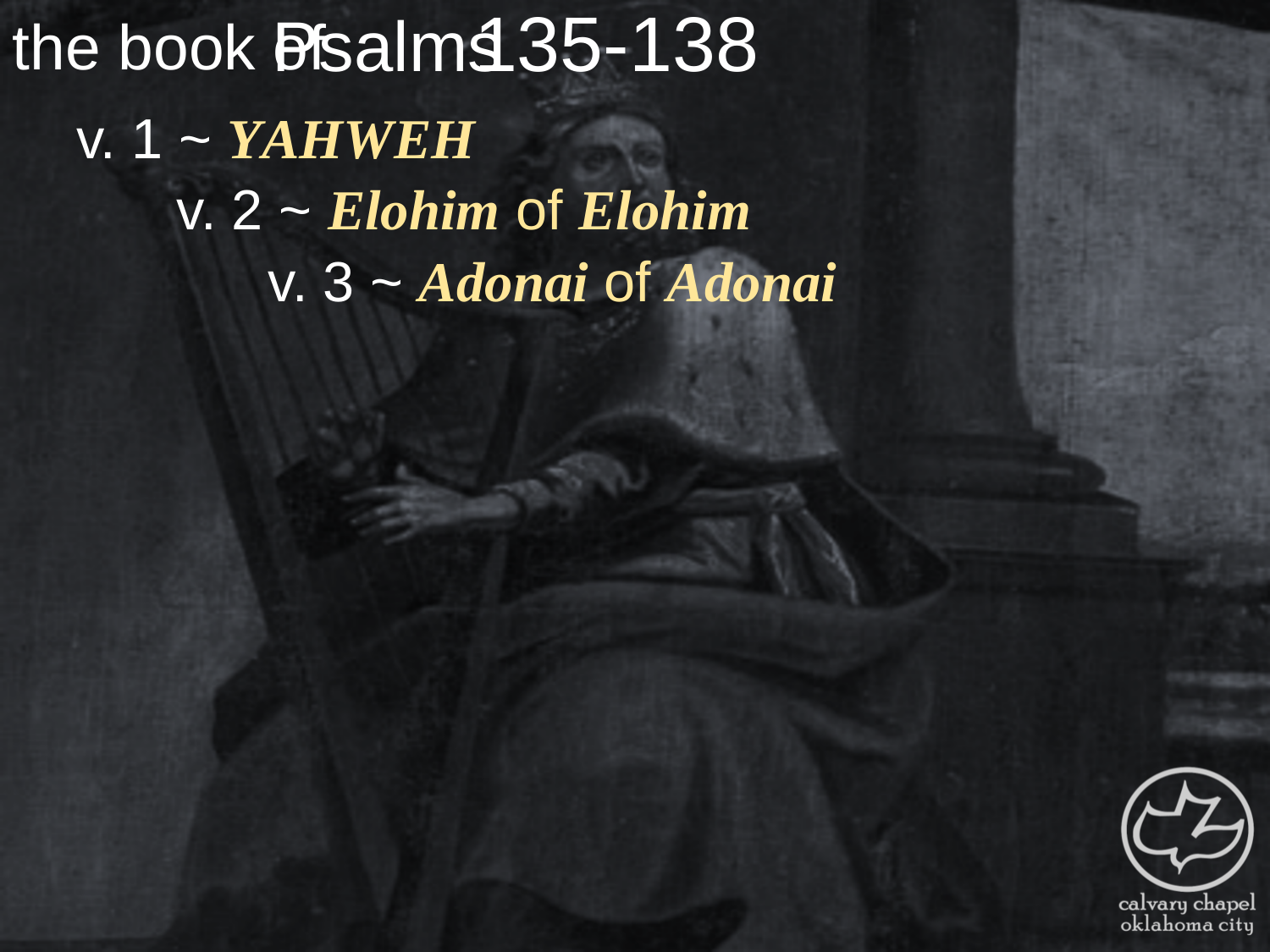

the book of
135-138
Psalms
v. 1 ~ Yahweh
v. 2 ~ Elohim of Elohim
v. 3 ~ Adonai of Adonai